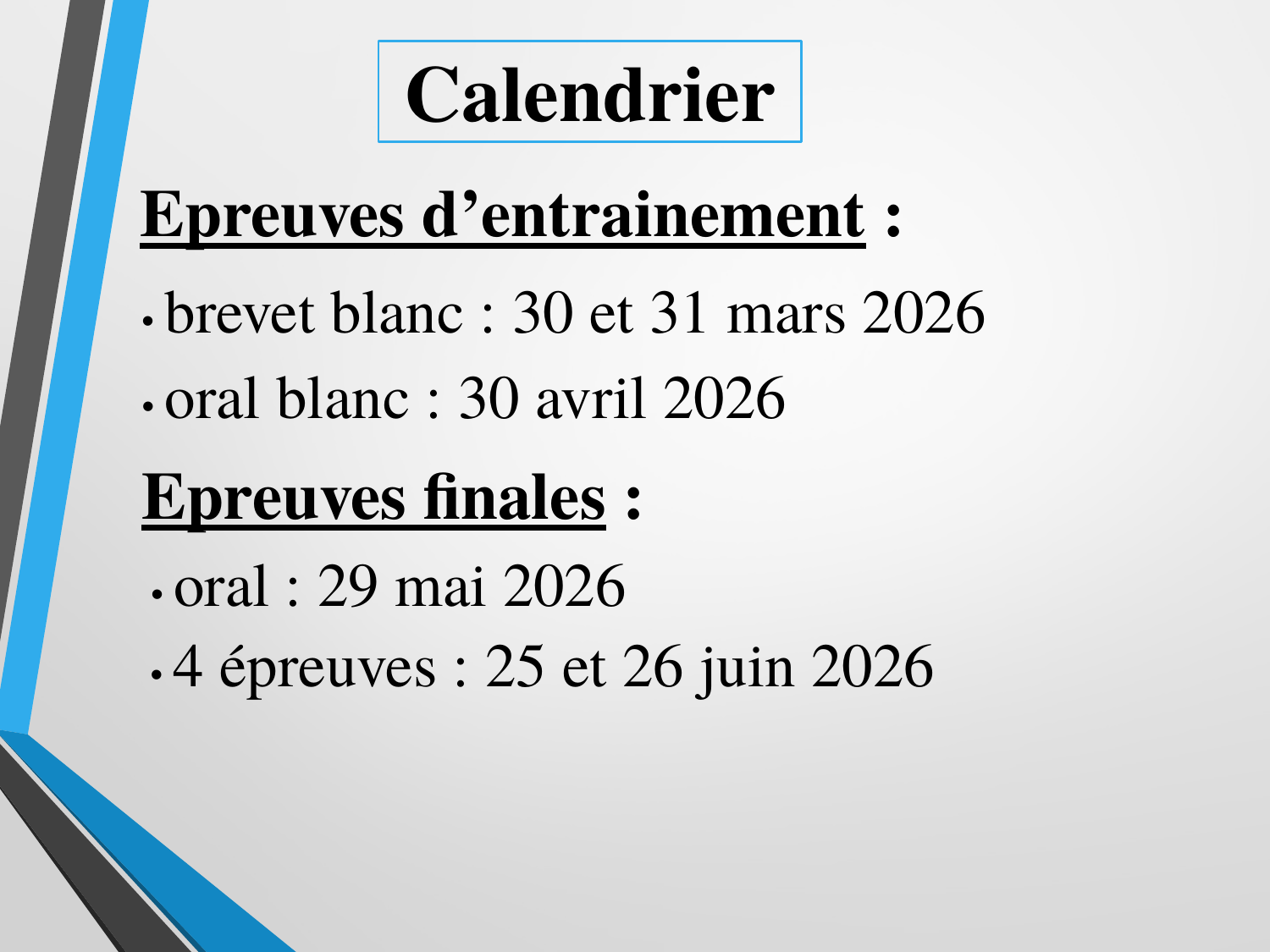

# Calendrier

Epreuves d’entrainement :
• brevet blanc : 30 et 31 mars 2026
• oral blanc : 30 avril 2026
Epreuves finales :
• oral : 29 mai 2026
• 4 épreuves : 25 et 26 juin 2026